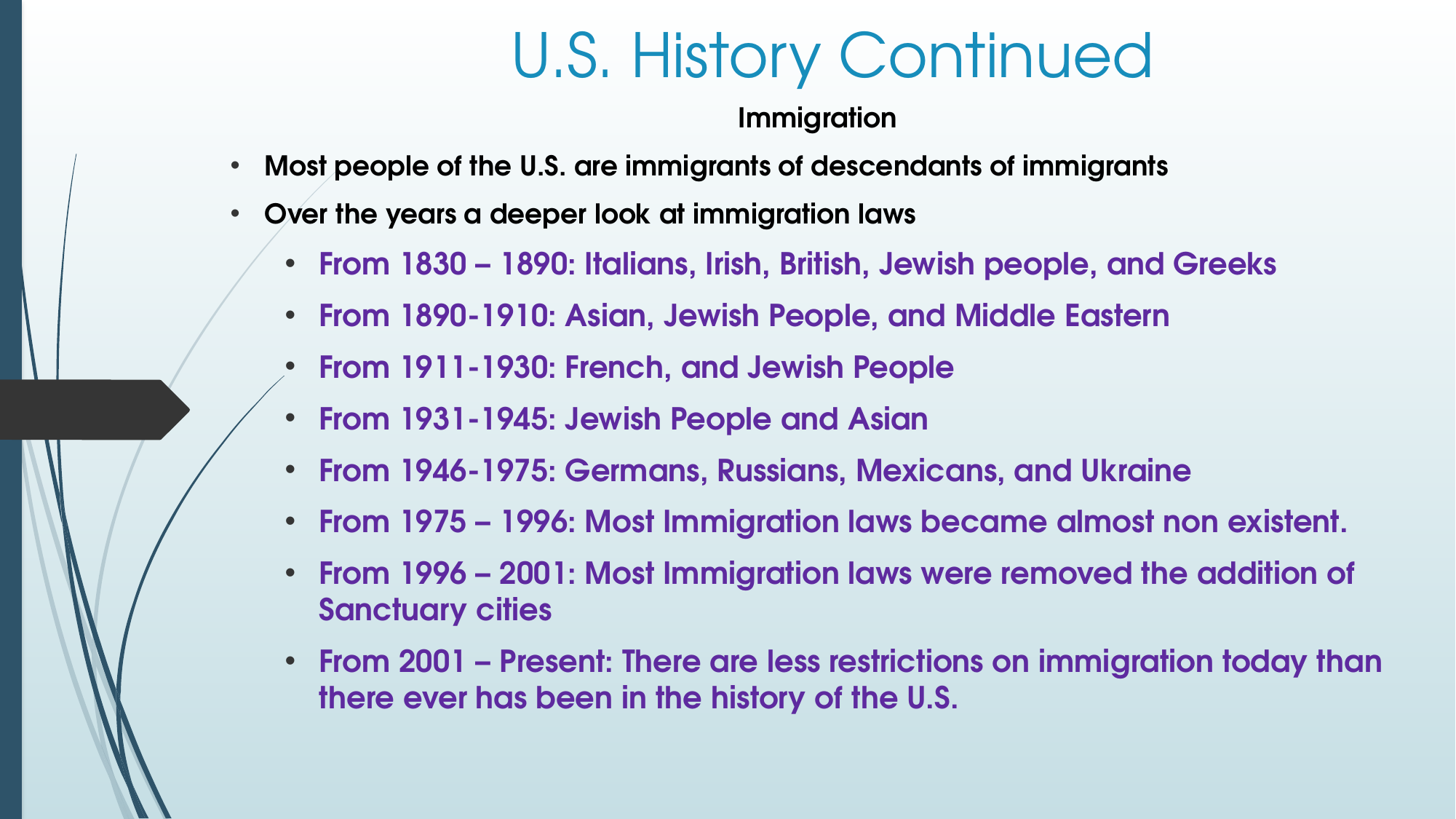

# U.S. History Continued
Immigration
Most people of the U.S. are immigrants of descendants of immigrants
Over the years a deeper look at immigration laws
From 1830 – 1890: Italians, Irish, British, Jewish people, and Greeks
From 1890-1910: Asian, Jewish People, and Middle Eastern
From 1911-1930: French, and Jewish People
From 1931-1945: Jewish People and Asian
From 1946-1975: Germans, Russians, Mexicans, and Ukraine
From 1975 – 1996: Most Immigration laws became almost non existent.
From 1996 – 2001: Most Immigration laws were removed the addition of Sanctuary cities
From 2001 – Present: There are less restrictions on immigration today than there ever has been in the history of the U.S.